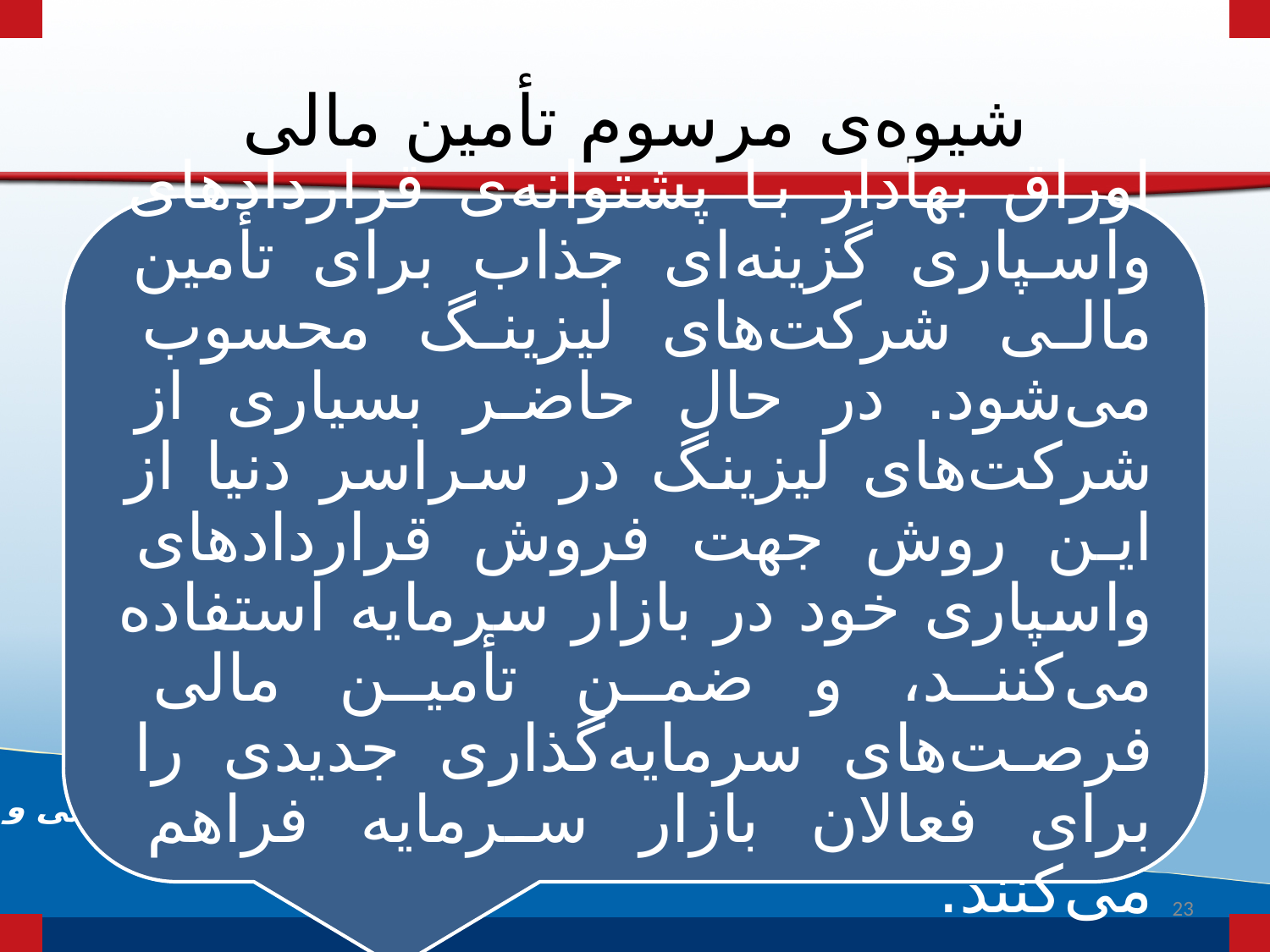

# شیوه‌ی مرسوم تأمین مالی
اوراق بهادار با پشتوانه‌ی قراردادهای واسپاری گزینه‌ای جذاب برای تأمین مالی شرکت‌های لیزینگ محسوب می‌شود. در حال حاضر بسیاری از شرکت‌های لیزینگ در سراسر دنیا از این روش جهت فروش قراردادهای واسپاری خود در بازار سرمایه استفاده می‌کنند، و ضمن تأمین مالی فرصت‌های سرمایه‌گذاری جدیدی را برای فعالان بازار سرمایه فراهم می‌کنند.
23